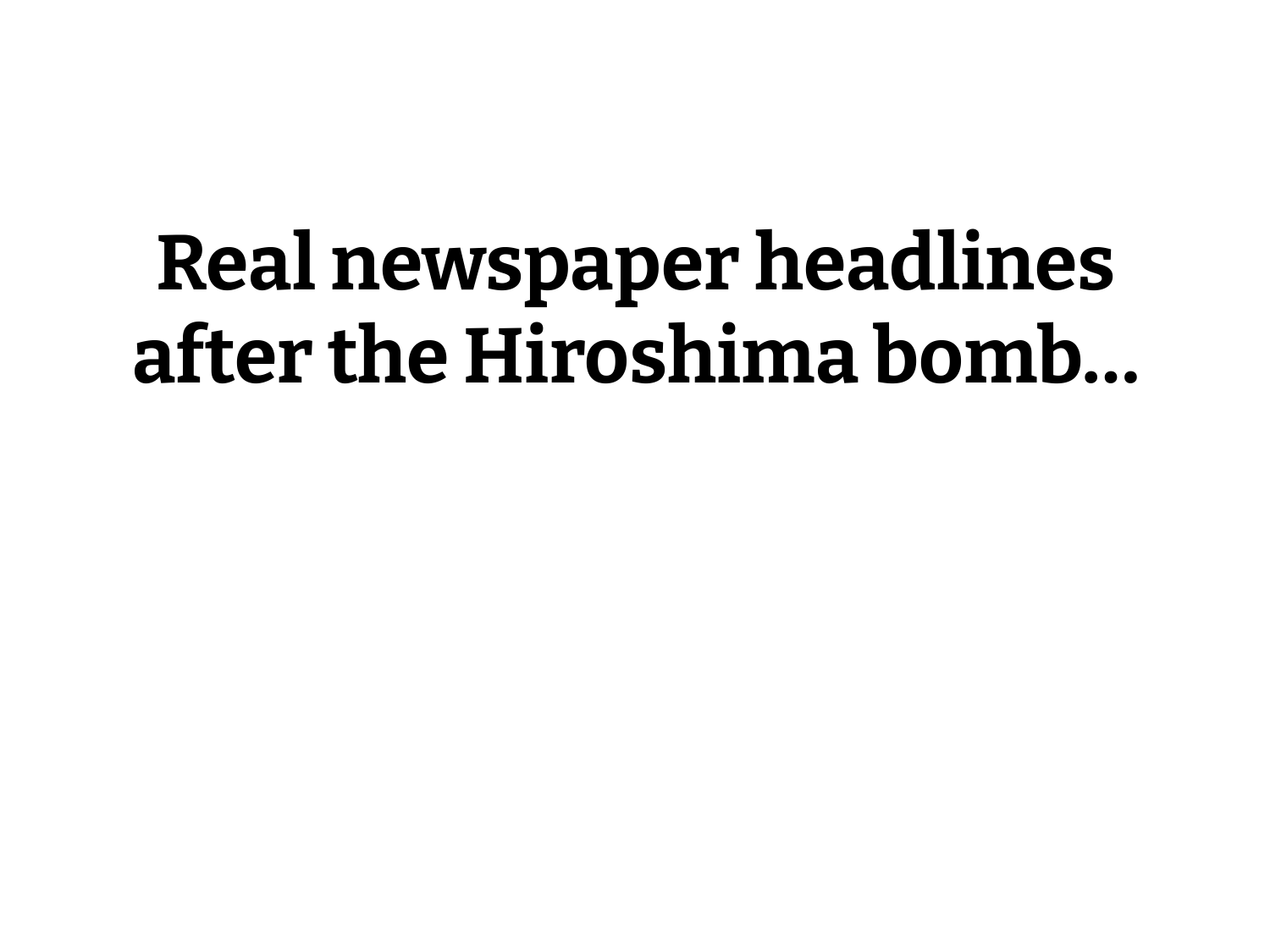

# Real newspaper headlines after the Hiroshima bomb…